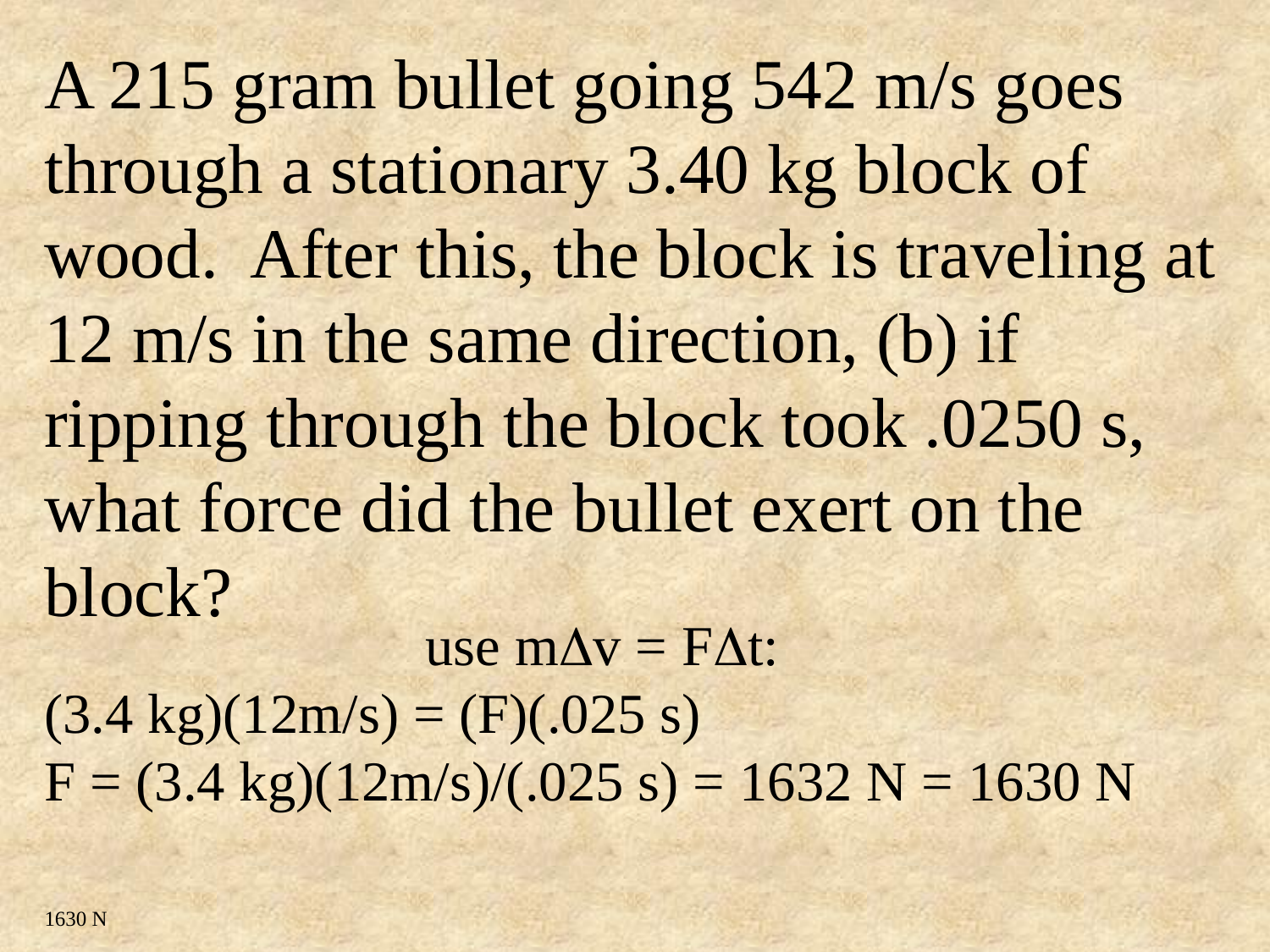

A 215 gram bullet going 542 m/s goes through a stationary 3.40 kg block of wood.  After this, the block is traveling at 12 m/s in the same direction, (b) if ripping through the block took .0250 s, what force did the bullet exert on the block?
			use mΔv = FΔt:
(3.4 kg)(12m/s) = (F)(.025 s)
F = (3.4 kg)(12m/s)/(.025 s) = 1632 N = 1630 N
1630 N